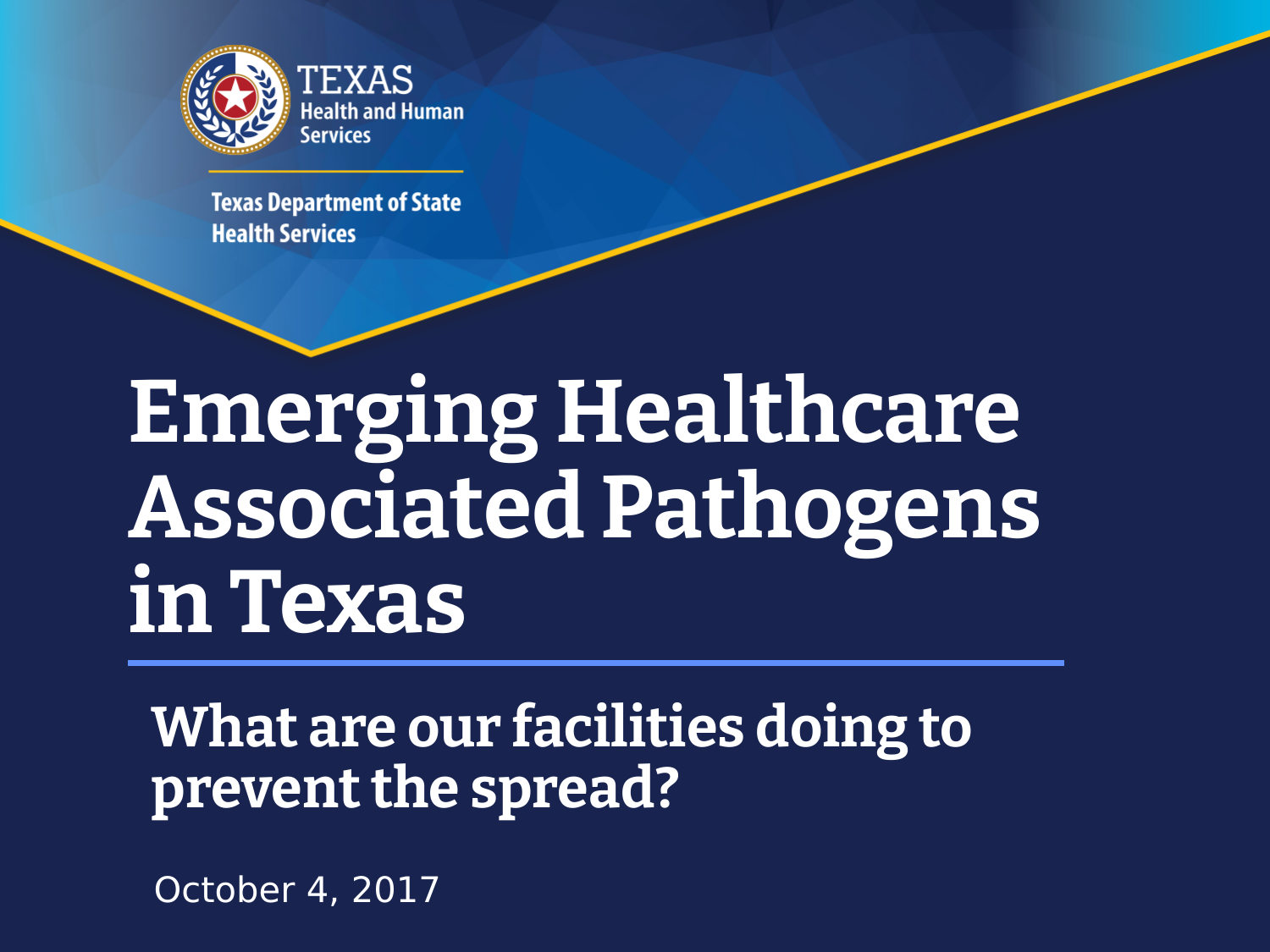

# Emerging Healthcare Associated Pathogens in Texas
What are our facilities doing to prevent the spread?
October 4, 2017